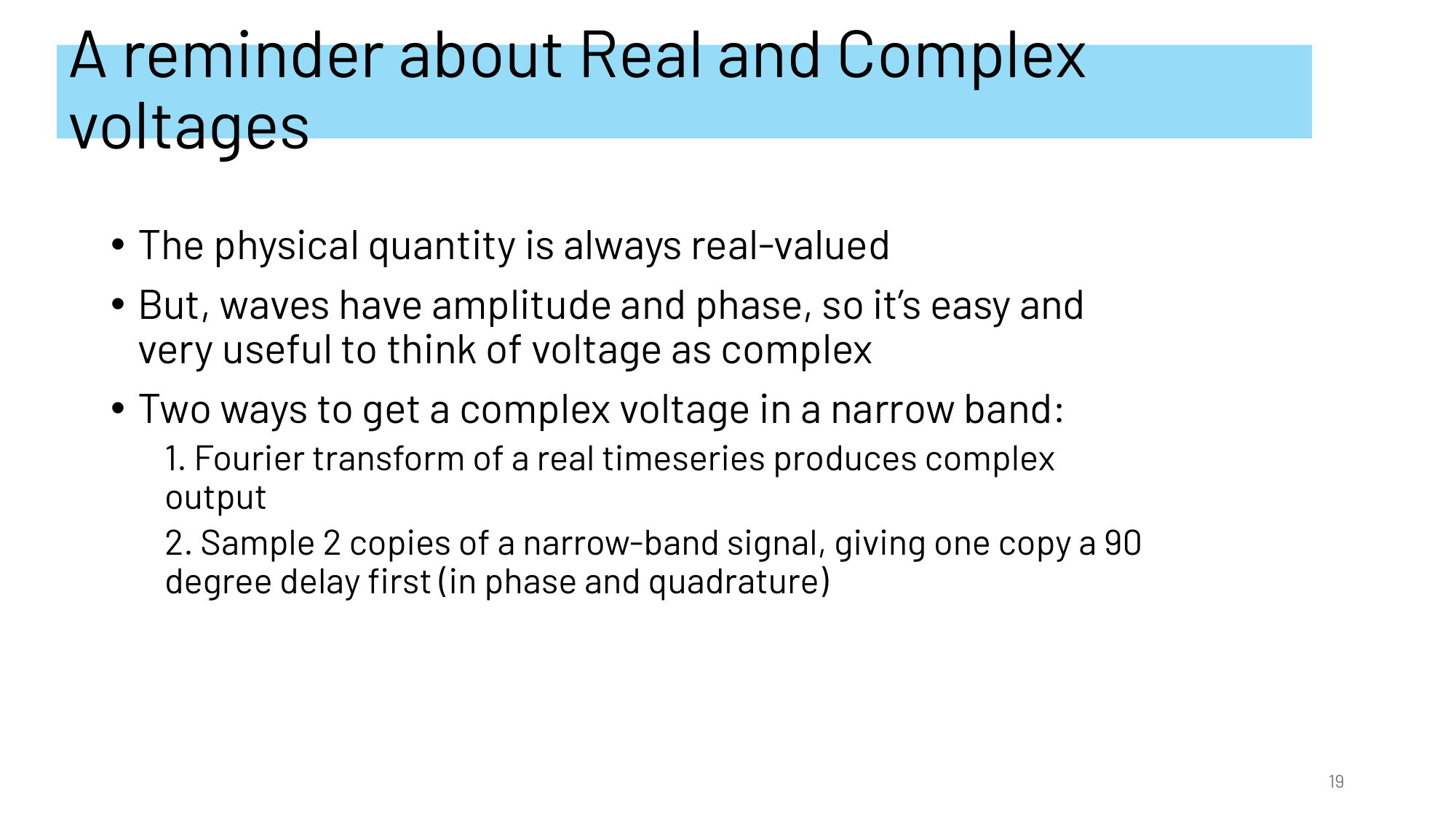

# A reminder about Real and Complex voltages
The physical quantity is always real-valued
But, waves have amplitude and phase, so it’s easy and very useful to think of voltage as complex
Two ways to get a complex voltage in a narrow band:
1. Fourier transform of a real timeseries produces complex output
2. Sample 2 copies of a narrow-band signal, giving one copy a 90 degree delay first (in phase and quadrature)
19